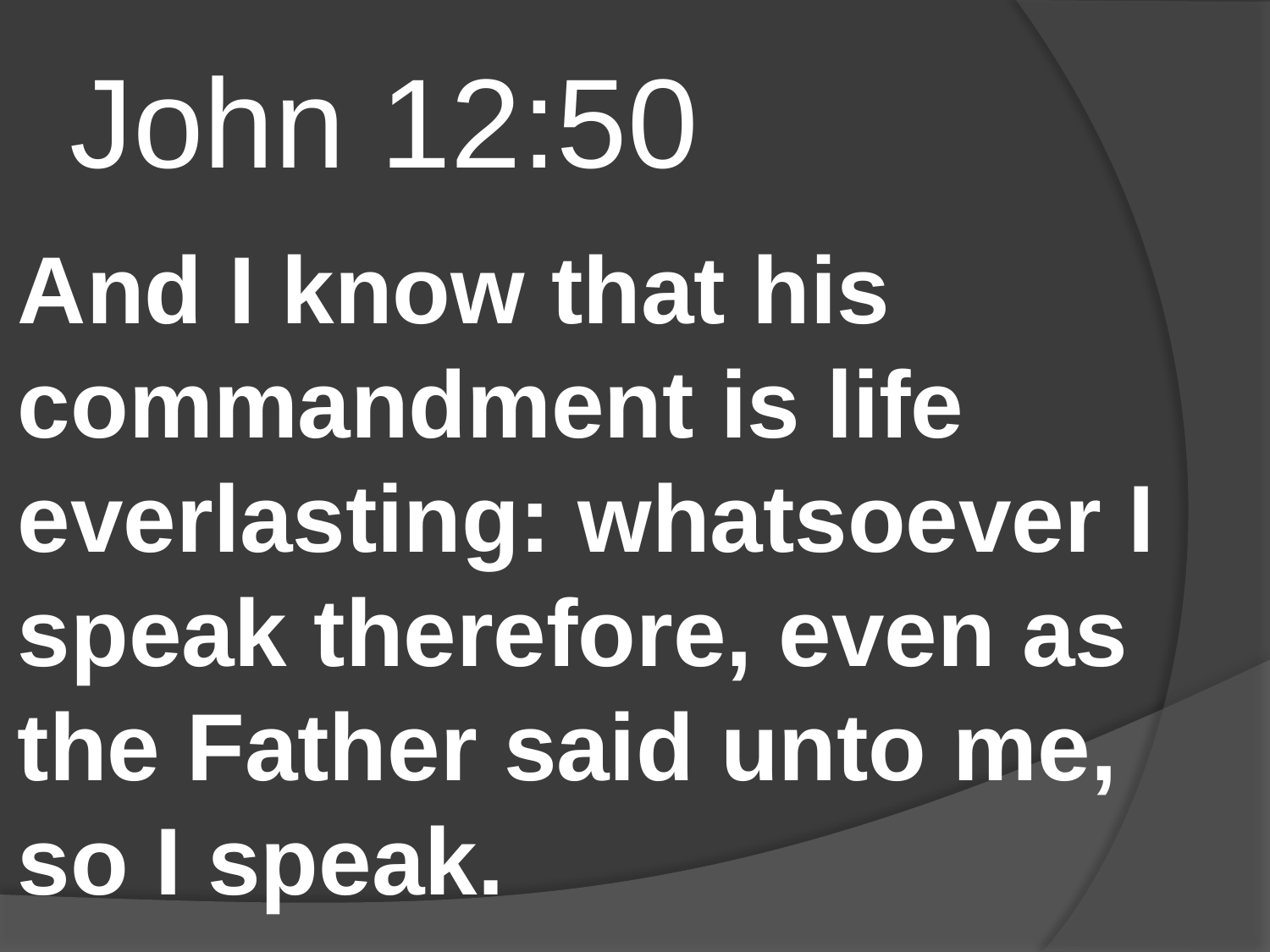

# John 12:50
And I know that his commandment is life everlasting: whatsoever I speak therefore, even as the Father said unto me, so I speak.